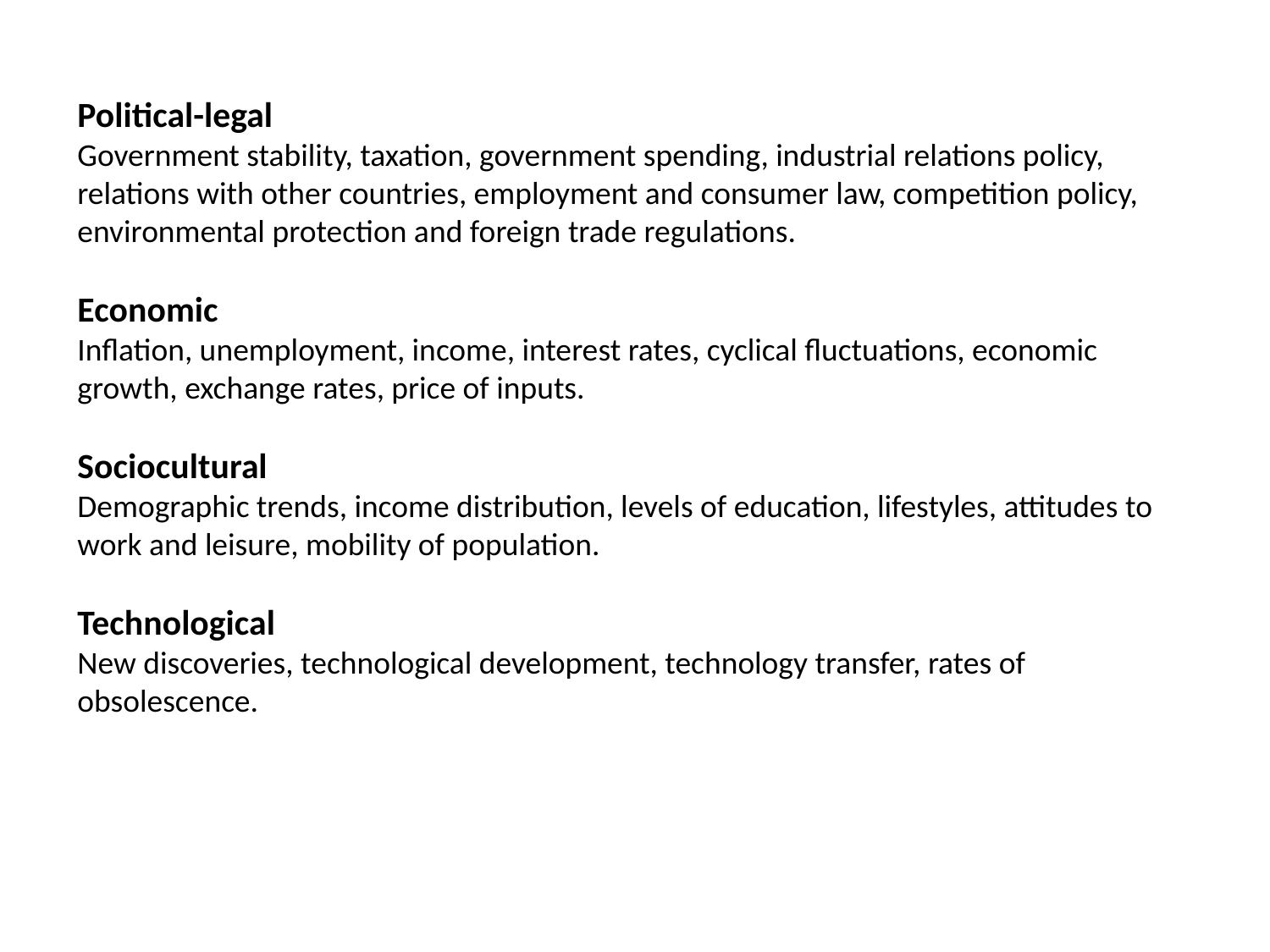

Political-legal
Government stability, taxation, government spending, industrial relations policy, relations with other countries, employment and consumer law, competition policy, environmental protection and foreign trade regulations.

Economic
Inflation, unemployment, income, interest rates, cyclical fluctuations, economic growth, exchange rates, price of inputs.

Sociocultural
Demographic trends, income distribution, levels of education, lifestyles, attitudes to work and leisure, mobility of population.

Technological
New discoveries, technological development, technology transfer, rates of obsolescence.